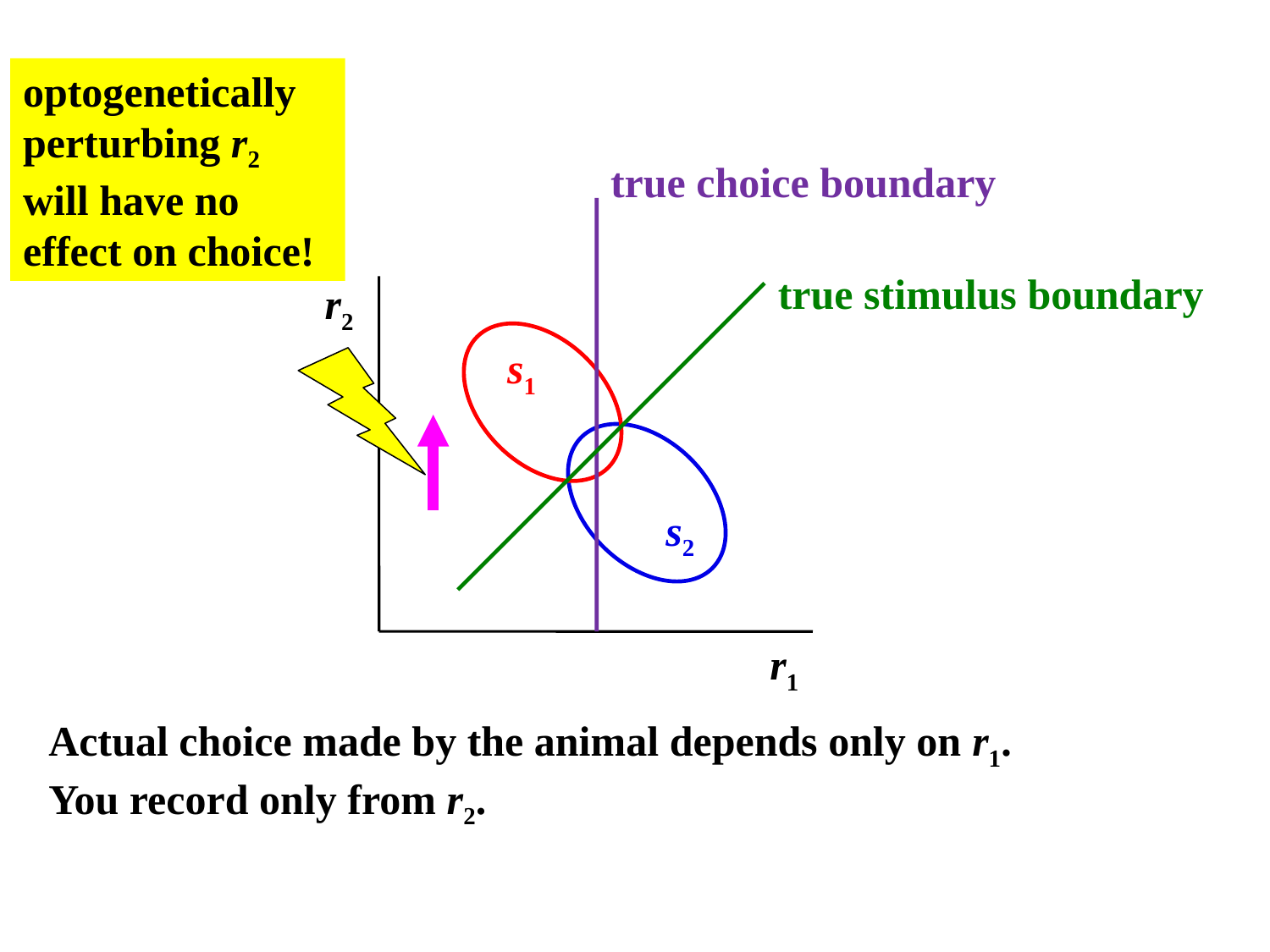

optogenetically perturbing r2
will have no effect on choice!
true choice boundary
true stimulus boundary
r2

s1

s2
r1
Actual choice made by the animal depends only on r1.
You record only from r2.